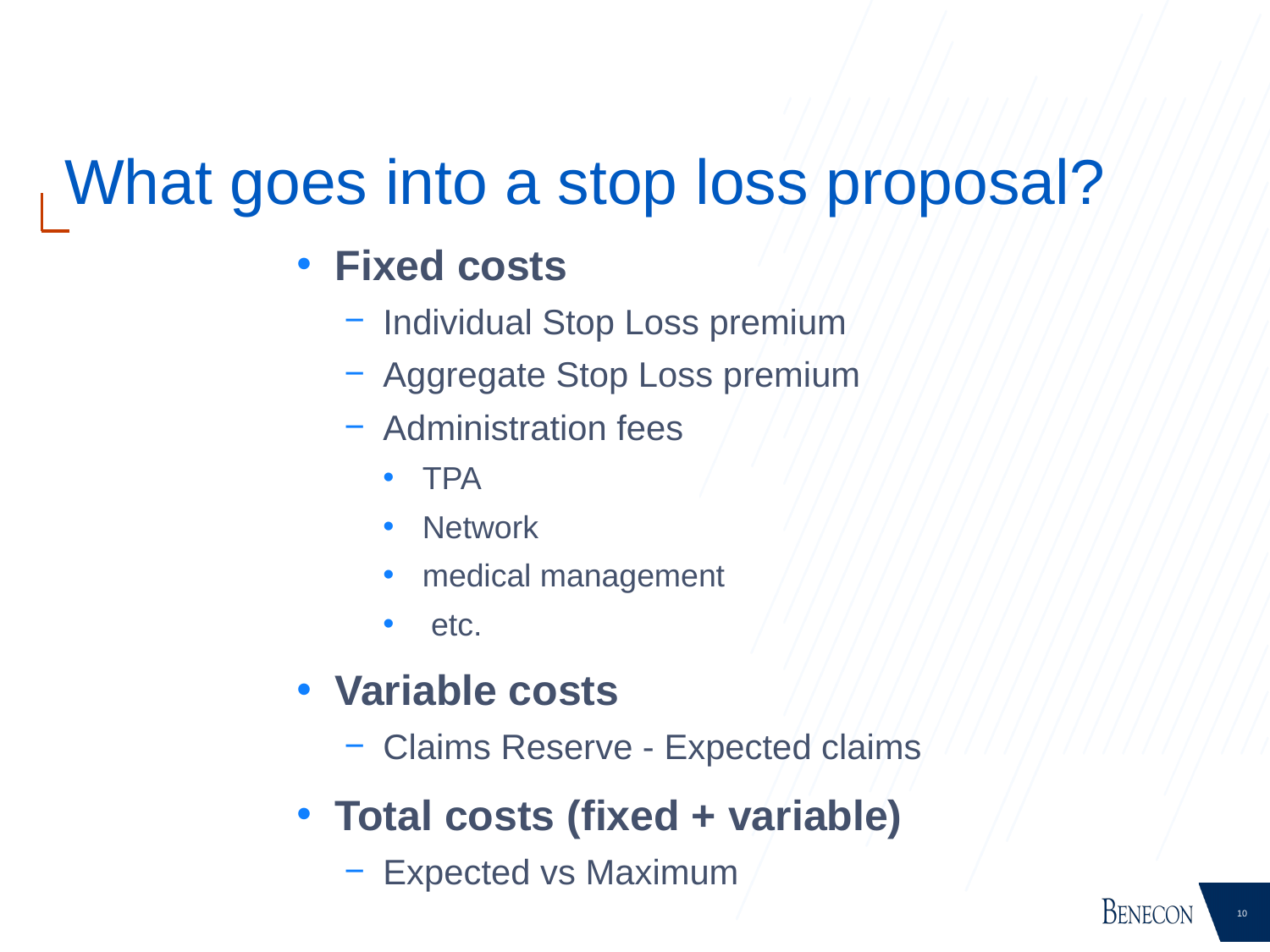

# What goes into a stop loss proposal?
Fixed costs
Individual Stop Loss premium
Aggregate Stop Loss premium
Administration fees
TPA
Network
medical management
 etc.
Variable costs
Claims Reserve - Expected claims
Total costs (fixed + variable)
Expected vs Maximum

10